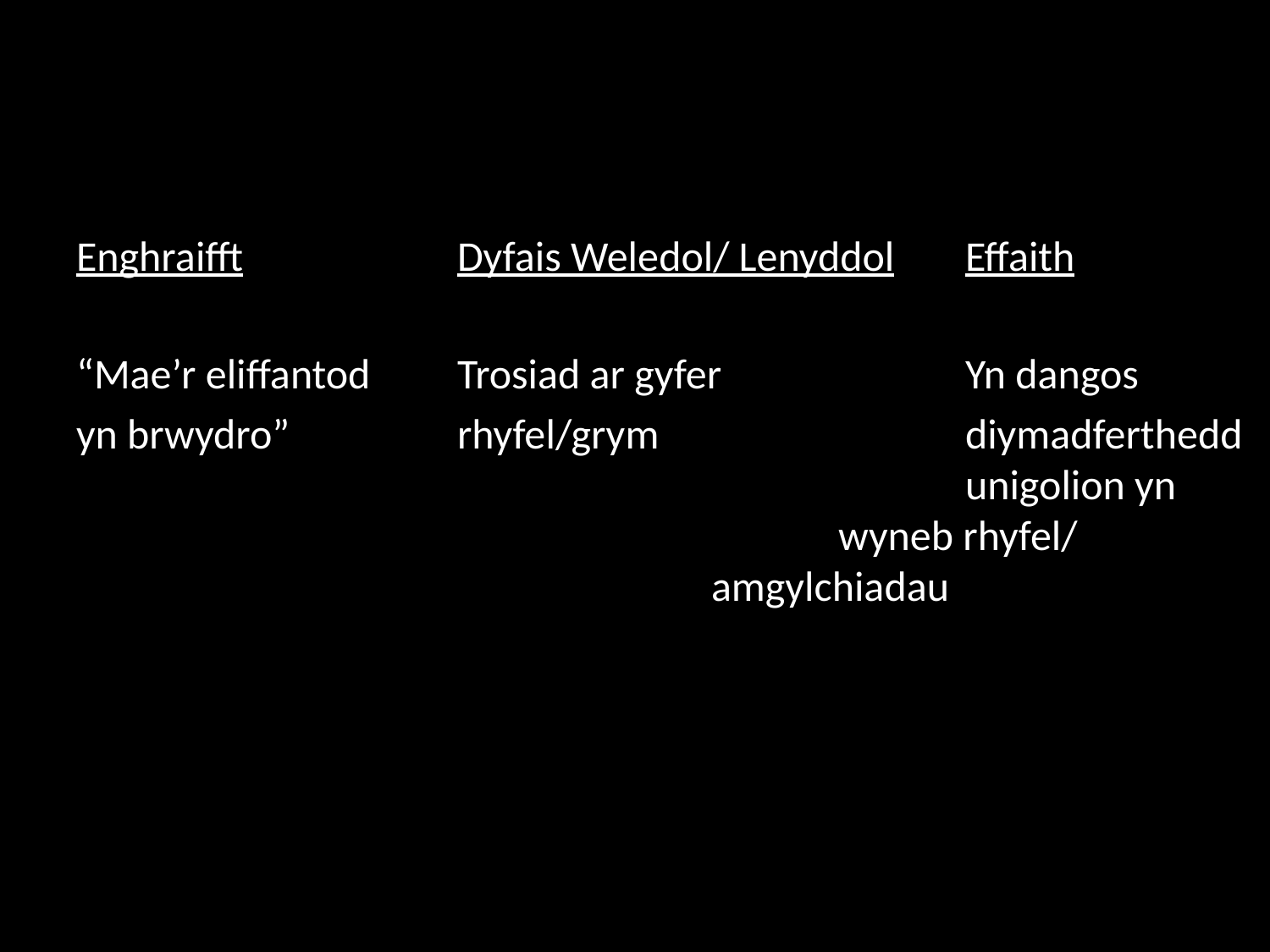

#
Enghraifft		Dyfais Weledol/ Lenyddol	Effaith

“Mae’r eliffantod	Trosiad ar gyfer  		Yn dangos
yn brwydro”		rhyfel/grym			diymadferthedd     							unigolion yn 							wyneb rhyfel/ 							amgylchiadau